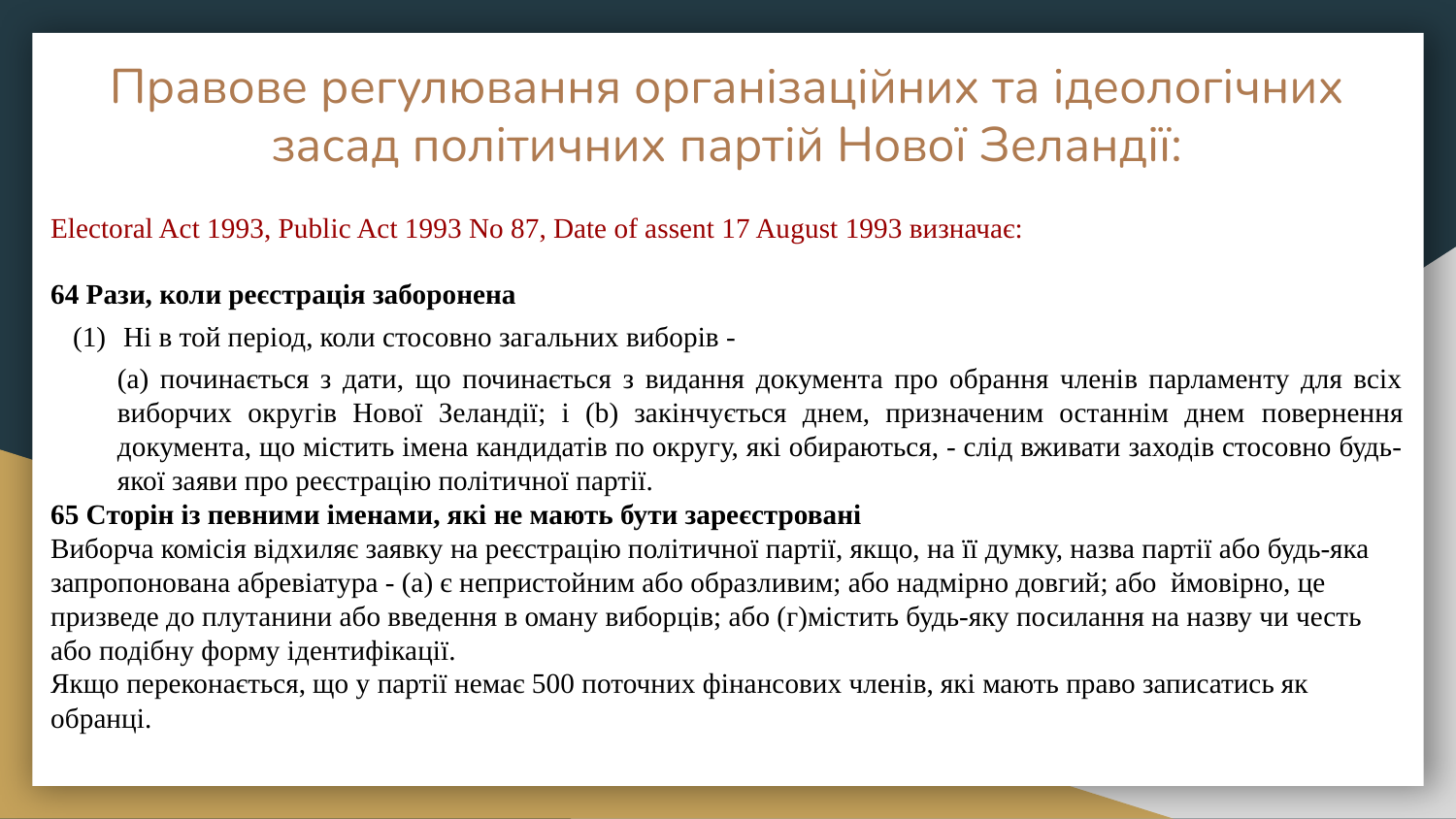

# Правове регулювання організаційних та ідеологічних засад політичних партій Нової Зеландії:
Electoral Act 1993, Public Act 1993 No 87, Date of assent 17 August 1993 визначає:
64 Рази, коли реєстрація заборонена
Ні в той період, коли стосовно загальних виборів -
(а) починається з дати, що починається з видання документа про обрання членів парламенту для всіх виборчих округів Нової Зеландії; і (b) закінчується днем, призначеним останнім днем ​​повернення документа, що містить імена кандидатів по округу, які обираються, - слід вживати заходів стосовно будь-якої заяви про реєстрацію політичної партії.
65 Сторін із певними іменами, які не мають бути зареєстровані
Виборча комісія відхиляє заявку на реєстрацію політичної партії, якщо, на її думку, назва партії або будь-яка запропонована абревіатура - (а) є непристойним або образливим; або надмірно довгий; або  ймовірно, це призведе до плутанини або введення в оману виборців; або (г)містить будь-яку посилання на назву чи честь або подібну форму ідентифікації.
Якщо переконається, що у партії немає 500 поточних фінансових членів, які мають право записатись як обранці.